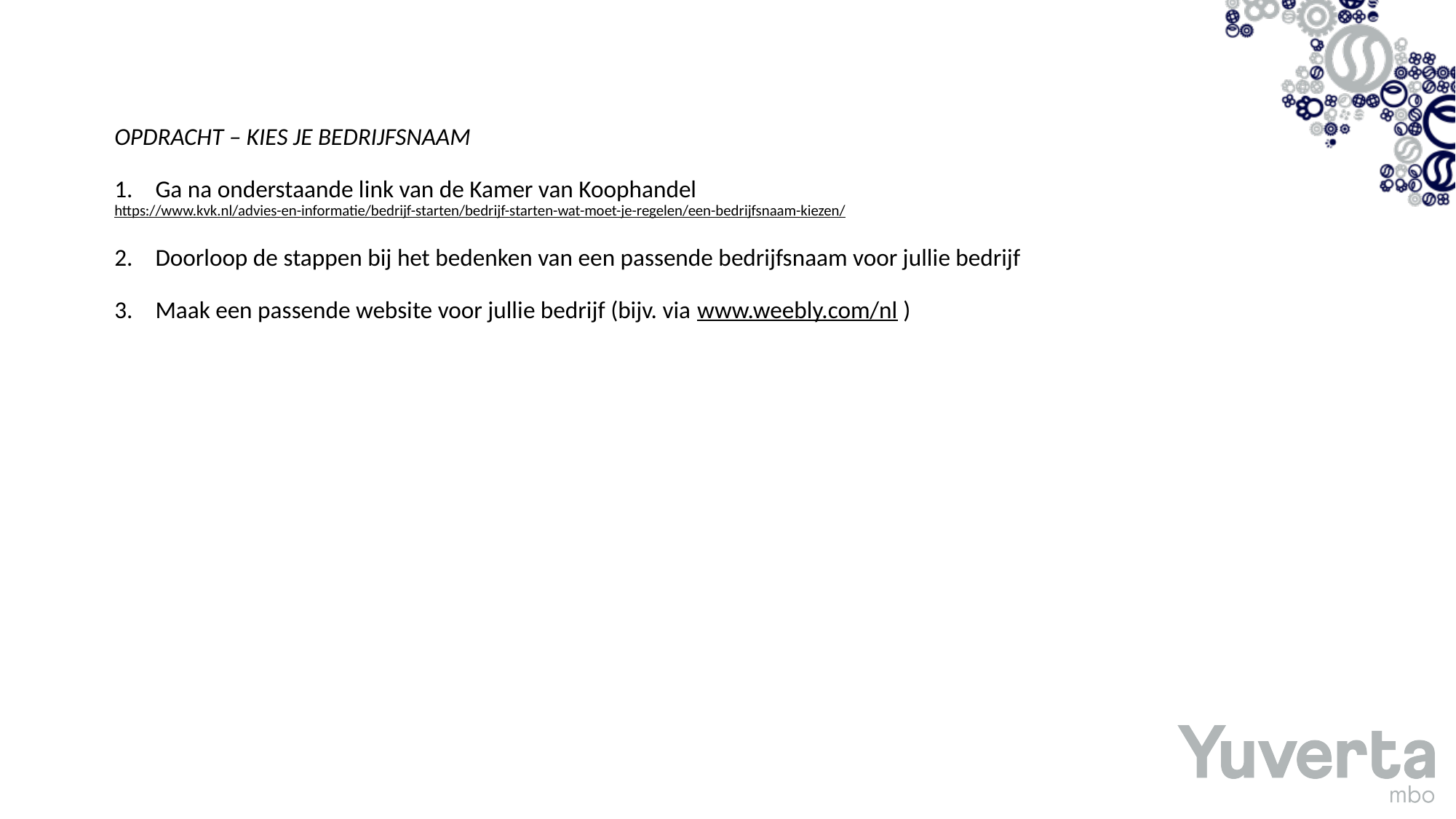

OPDRACHT – KIES JE BEDRIJFSNAAM

Ga na onderstaande link van de Kamer van Koophandel
https://www.kvk.nl/advies-en-informatie/bedrijf-starten/bedrijf-starten-wat-moet-je-regelen/een-bedrijfsnaam-kiezen/

Doorloop de stappen bij het bedenken van een passende bedrijfsnaam voor jullie bedrijf

Maak een passende website voor jullie bedrijf (bijv. via www.weebly.com/nl )